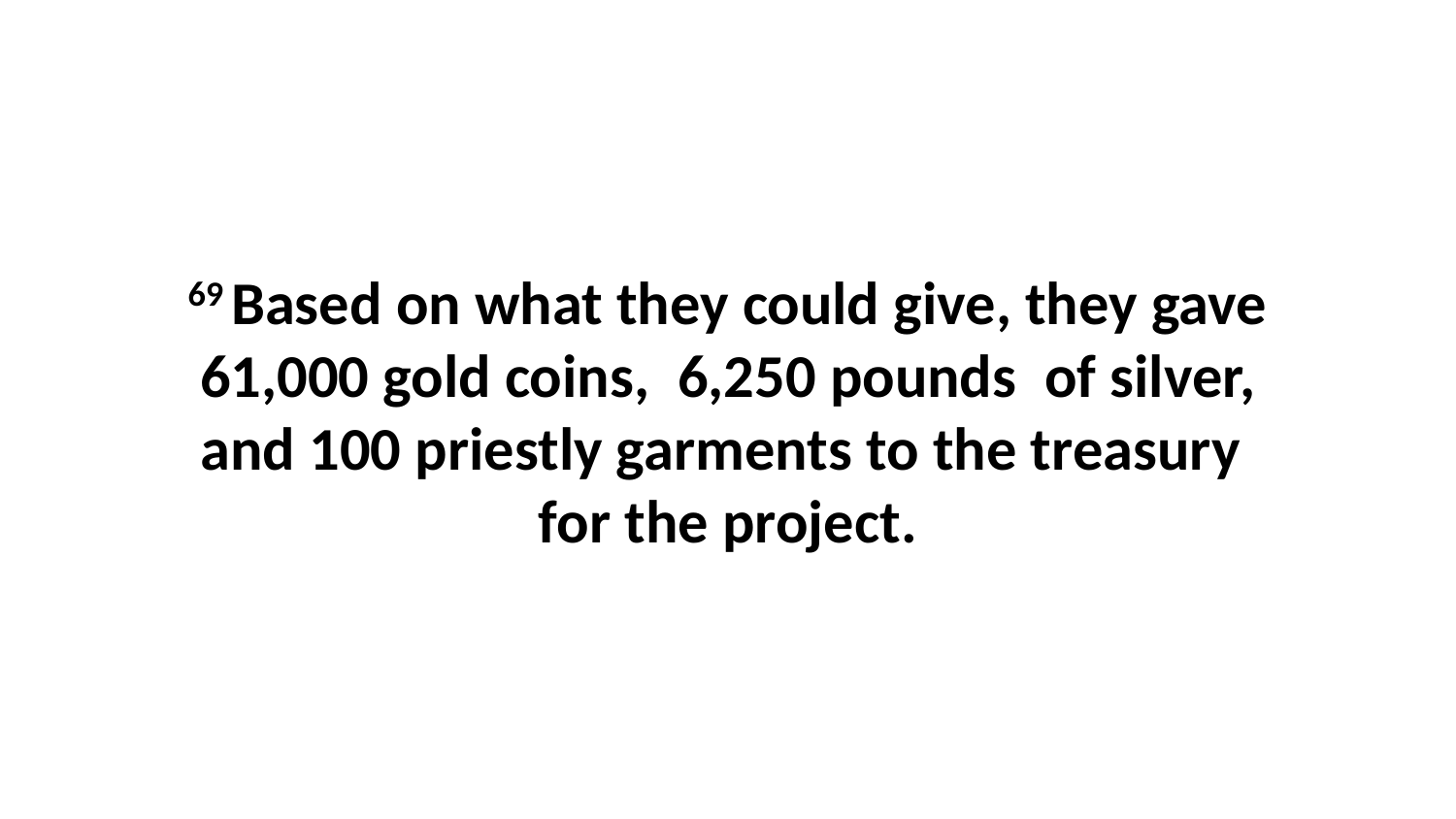

69 Based on what they could give, they gave 61,000 gold coins,  6,250 pounds  of silver, and 100 priestly garments to the treasury  for the project.